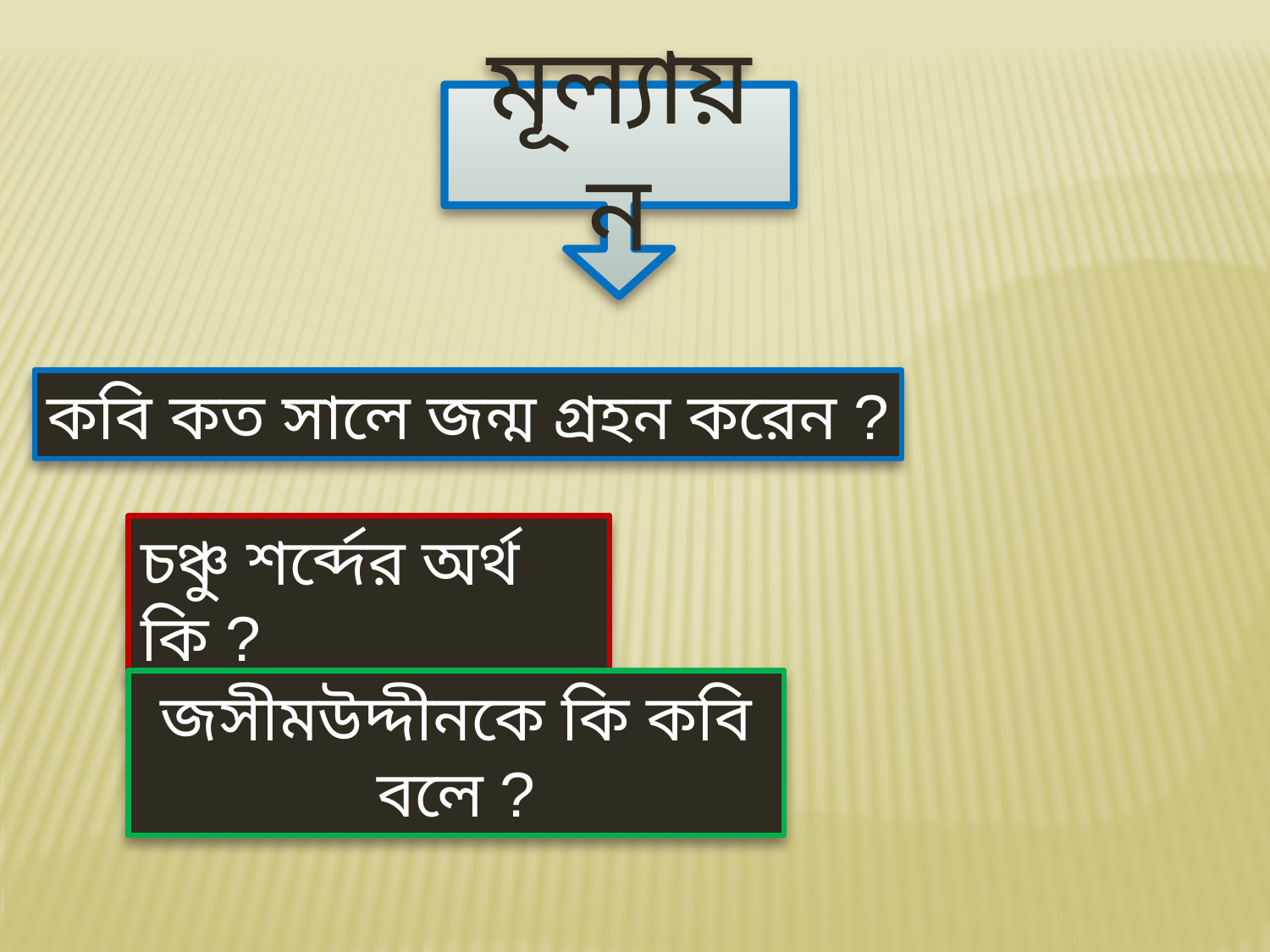

মূল্যায়ন
কবি কত সালে জন্ম গ্রহন করেন ?
চঞ্চু শর্ব্দের অর্থ কি ?
জসীমউদ্দীনকে কি কবি বলে ?